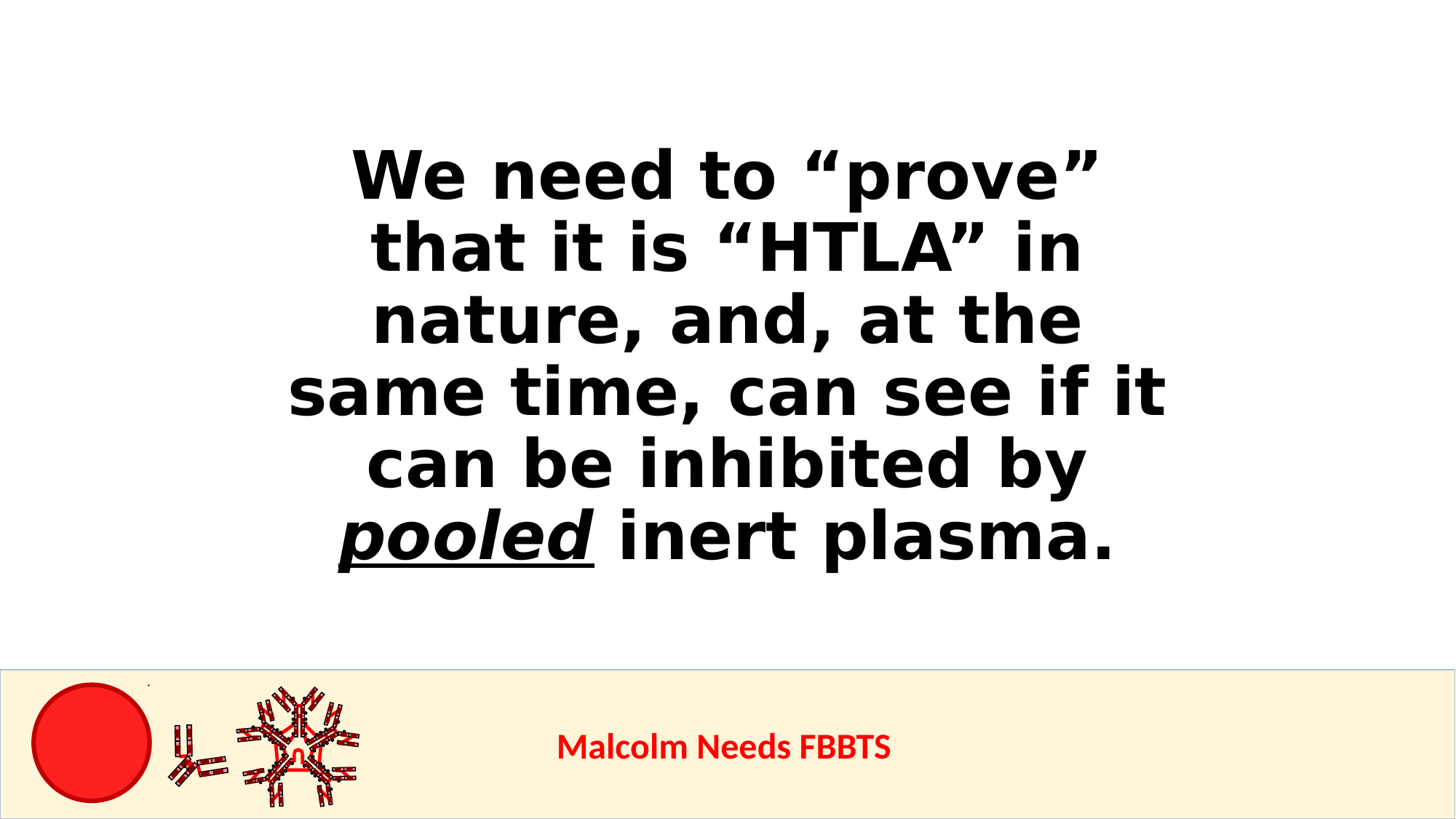

# We need to “prove” that it is “HTLA” in nature, and, at the same time, can see if it can be inhibited by pooled inert plasma.
					Malcolm Needs FBBTS